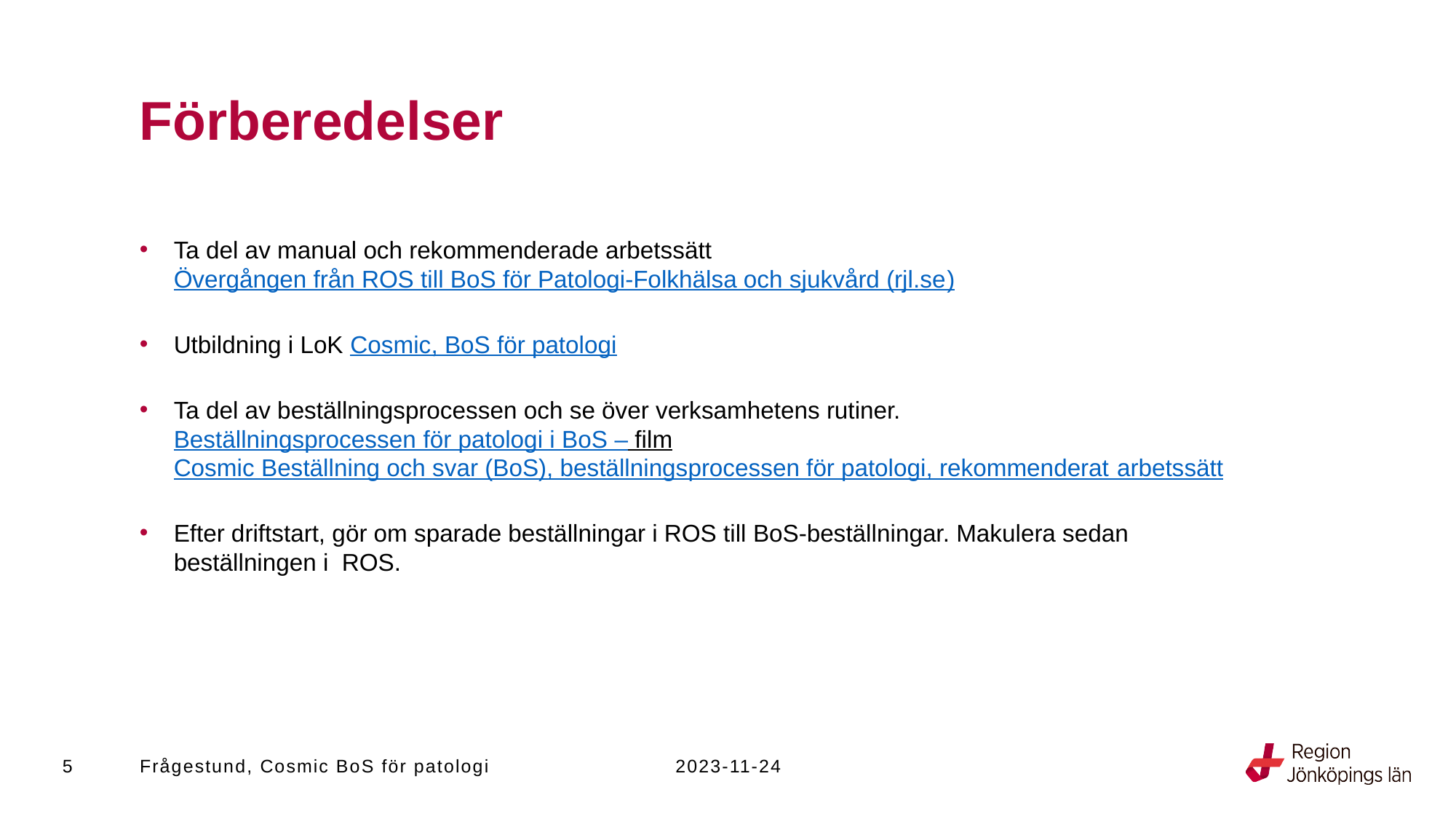

# Förberedelser
Ta del av manual och rekommenderade arbetssätt Övergången från ROS till BoS för Patologi-Folkhälsa och sjukvård (rjl.se)
Utbildning i LoK Cosmic, BoS för patologi
Ta del av beställningsprocessen och se över verksamhetens rutiner.
Beställningsprocessen för patologi i BoS – film
Cosmic Beställning och svar (BoS), beställningsprocessen för patologi, rekommenderat arbetssätt
Efter driftstart, gör om sparade beställningar i ROS till BoS-beställningar. Makulera sedan beställningen i  ROS.

5
Frågestund, Cosmic BoS för patologi
2023-11-24